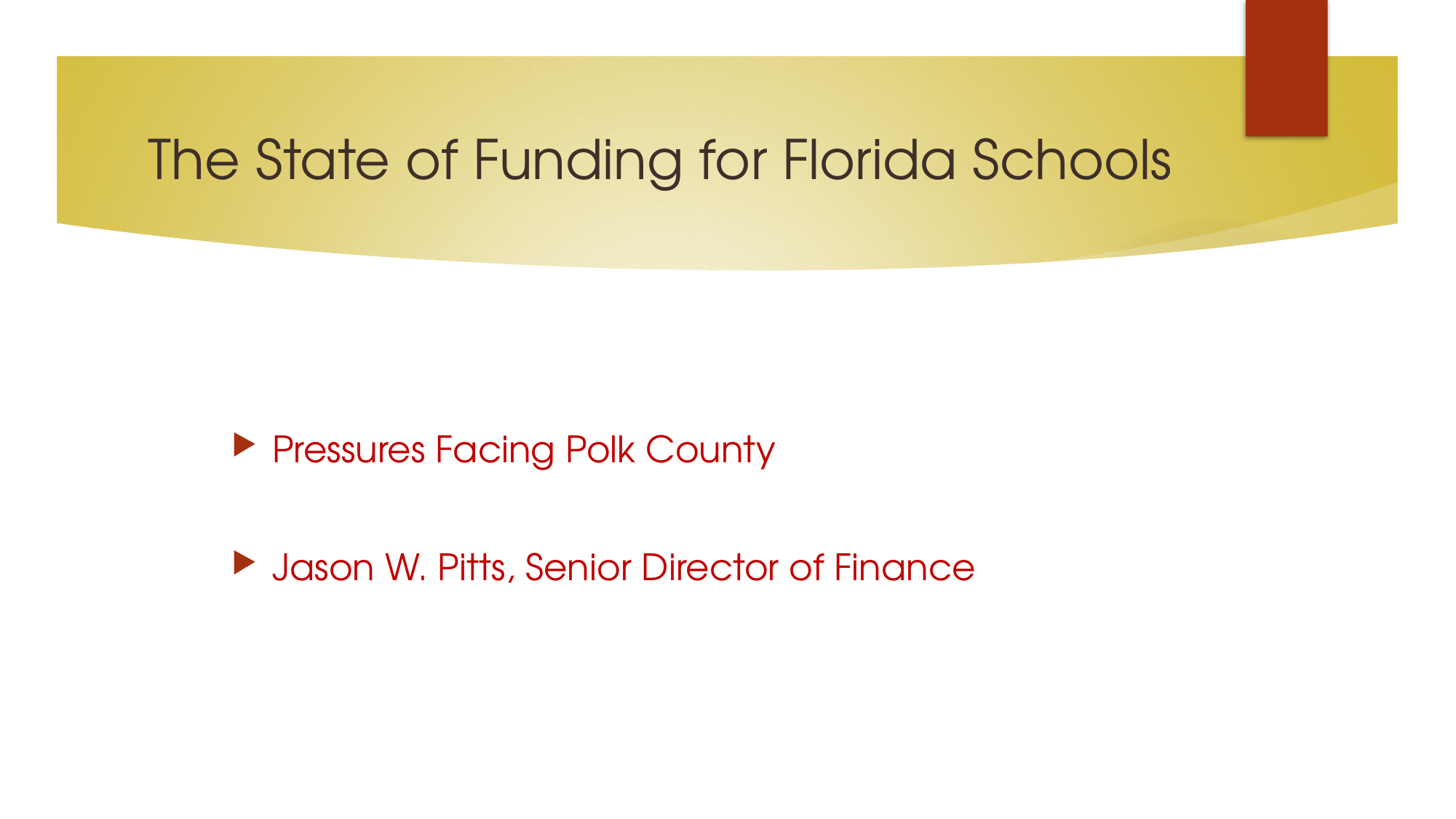

# The State of Funding for Florida Schools
Pressures Facing Polk County

Jason W. Pitts, Senior Director of Finance